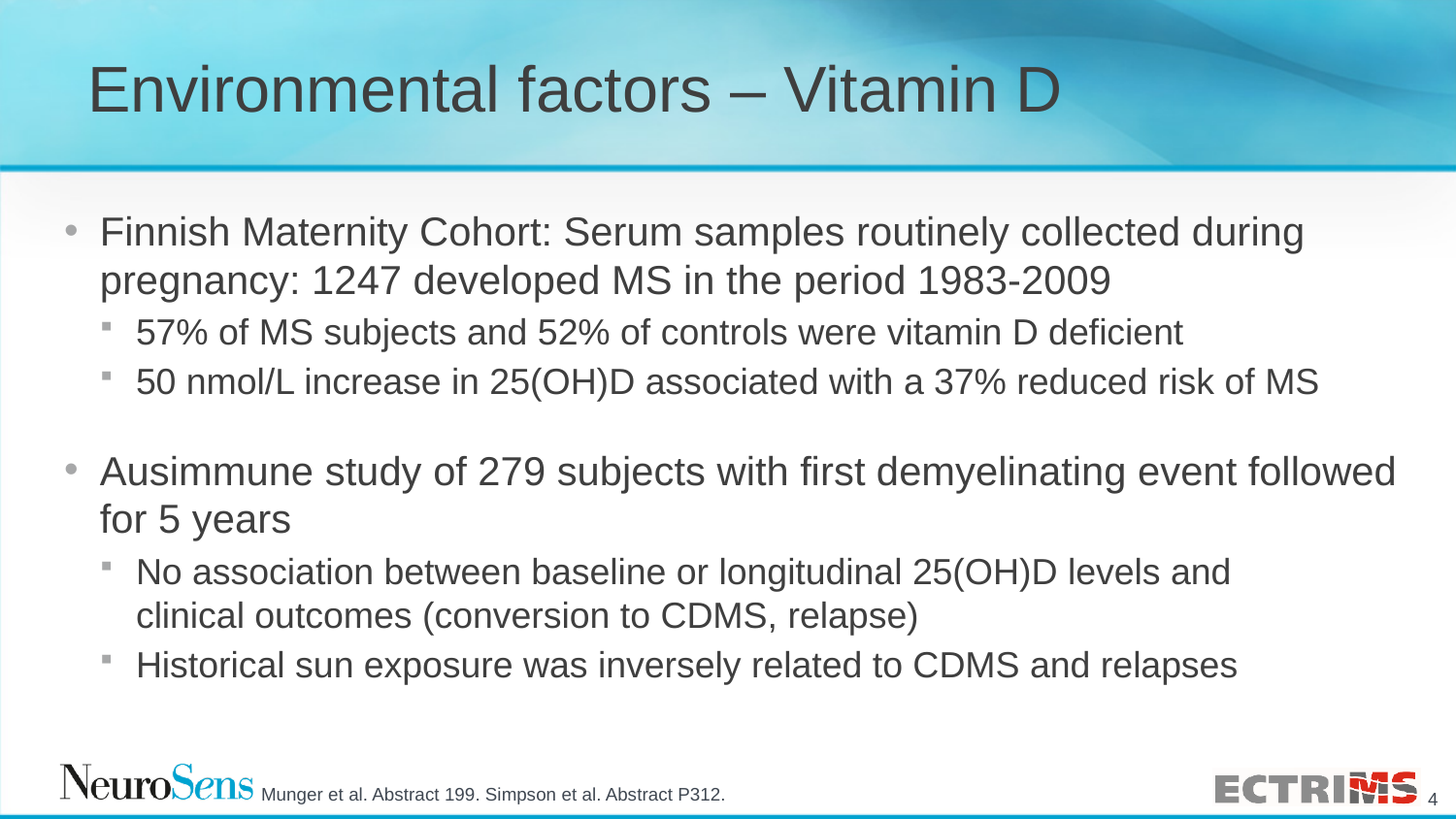

# Environmental factors – Vitamin D
Finnish Maternity Cohort: Serum samples routinely collected during pregnancy: 1247 developed MS in the period 1983-2009
57% of MS subjects and 52% of controls were vitamin D deficient
50 nmol/L increase in 25(OH)D associated with a 37% reduced risk of MS
Ausimmune study of 279 subjects with first demyelinating event followed for 5 years
No association between baseline or longitudinal 25(OH)D levels and
clinical outcomes (conversion to CDMS, relapse)
Historical sun exposure was inversely related to CDMS and relapses
Munger et al. Abstract 199. Simpson et al. Abstract P312.
4